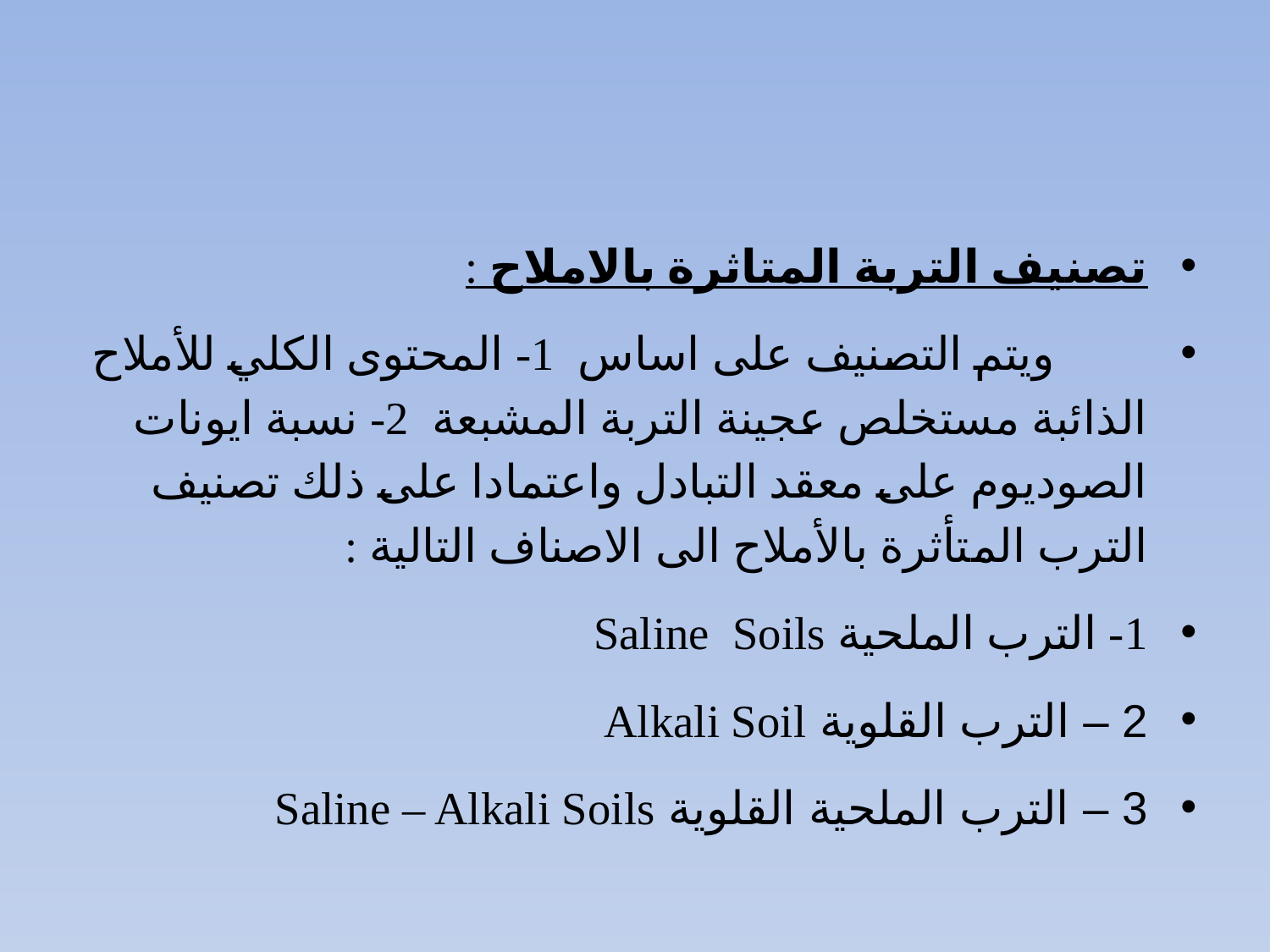

#
تصنيف التربة المتاثرة بالاملاح :
        ويتم التصنيف على اساس  1- المحتوى الكلي للأملاح الذائبة مستخلص عجينة التربة المشبعة  2- نسبة ايونات الصوديوم على معقد التبادل واعتمادا على ذلك تصنيف الترب المتأثرة بالأملاح الى الاصناف التالية :
1- الترب الملحية Saline  Soils
2 – الترب القلوية Alkali Soil
3 – الترب الملحية القلوية Saline – Alkali Soils